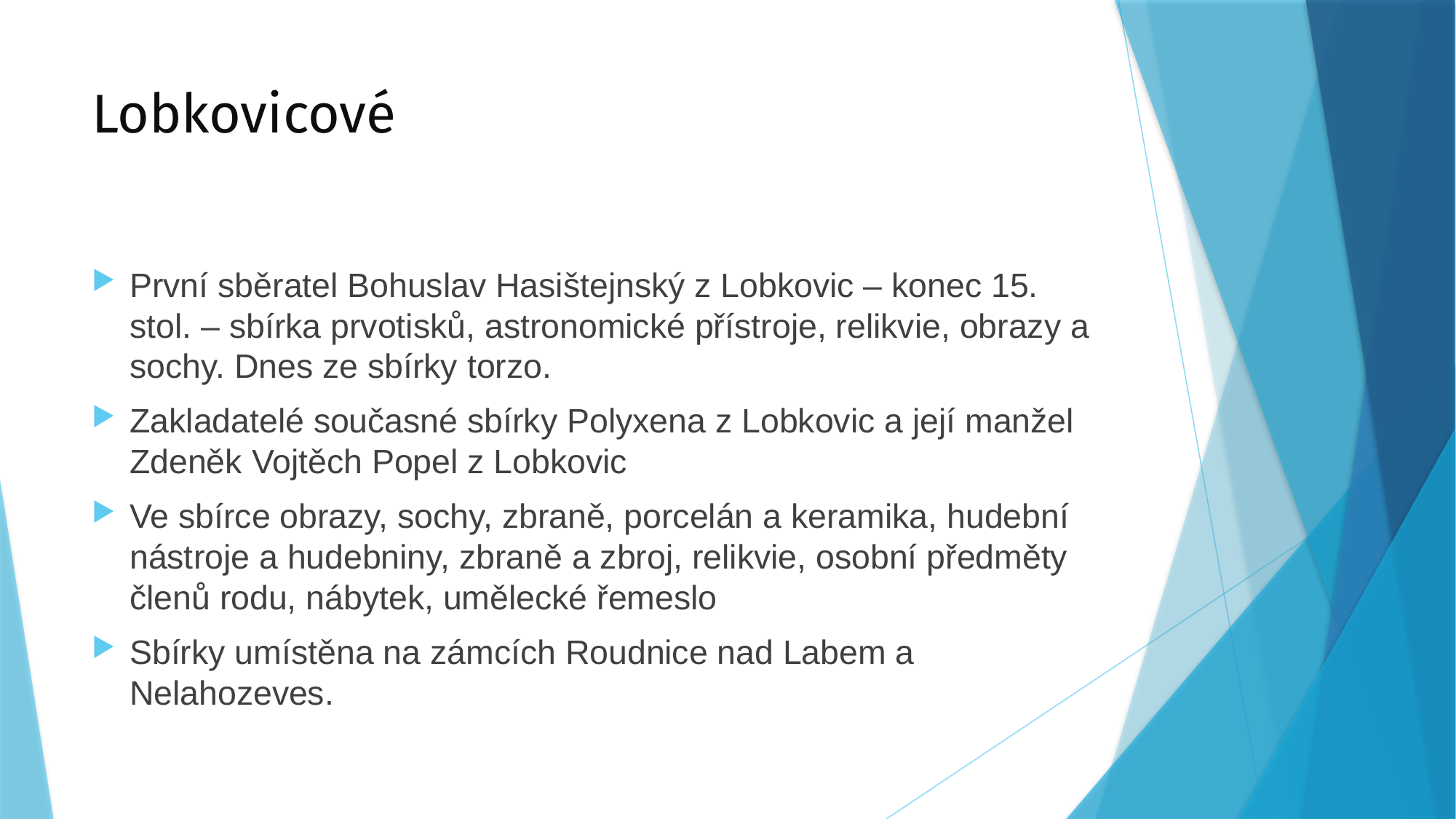

# Lobkovicové
První sběratel Bohuslav Hasištejnský z Lobkovic – konec 15. stol. – sbírka prvotisků, astronomické přístroje, relikvie, obrazy a sochy. Dnes ze sbírky torzo.
Zakladatelé současné sbírky Polyxena z Lobkovic a její manžel Zdeněk Vojtěch Popel z Lobkovic
Ve sbírce obrazy, sochy, zbraně, porcelán a keramika, hudební nástroje a hudebniny, zbraně a zbroj, relikvie, osobní předměty členů rodu, nábytek, umělecké řemeslo
Sbírky umístěna na zámcích Roudnice nad Labem a Nelahozeves.